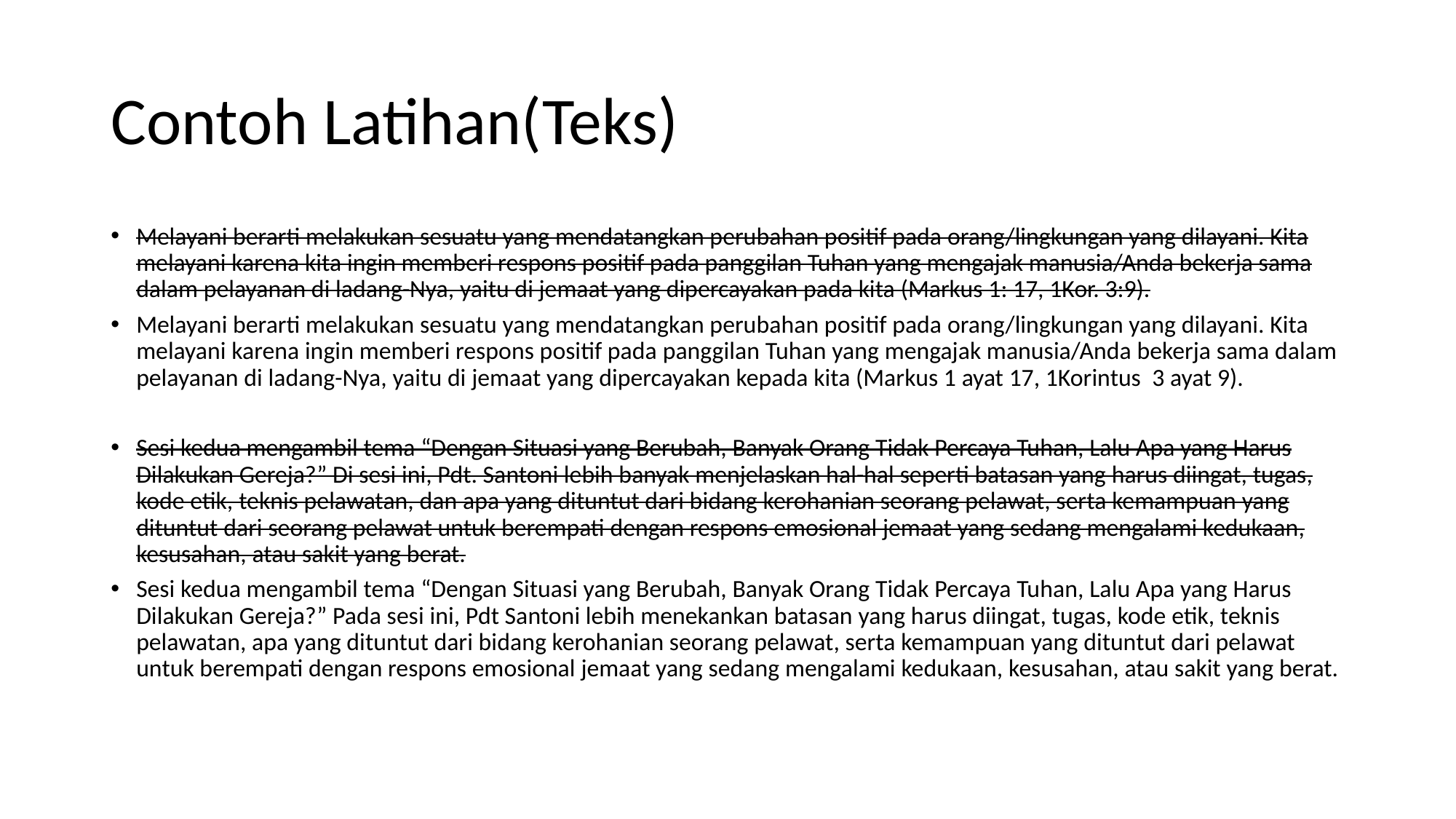

# Contoh Latihan(Teks)
Melayani berarti melakukan sesuatu yang mendatangkan perubahan positif pada orang/lingkungan yang dilayani. Kita melayani karena kita ingin memberi respons positif pada panggilan Tuhan yang mengajak manusia/Anda bekerja sama dalam pelayanan di ladang-Nya, yaitu di jemaat yang dipercayakan pada kita (Markus 1: 17, 1Kor. 3:9).
Melayani berarti melakukan sesuatu yang mendatangkan perubahan positif pada orang/lingkungan yang dilayani. Kita melayani karena ingin memberi respons positif pada panggilan Tuhan yang mengajak manusia/Anda bekerja sama dalam pelayanan di ladang-Nya, yaitu di jemaat yang dipercayakan kepada kita (Markus 1 ayat 17, 1Korintus  3 ayat 9).

Sesi kedua mengambil tema “Dengan Situasi yang Berubah, Banyak Orang Tidak Percaya Tuhan, Lalu Apa yang Harus Dilakukan Gereja?” Di sesi ini, Pdt. Santoni lebih banyak menjelaskan hal-hal seperti batasan yang harus diingat, tugas, kode etik, teknis pelawatan, dan apa yang dituntut dari bidang kerohanian seorang pelawat, serta kemampuan yang dituntut dari seorang pelawat untuk berempati dengan respons emosional jemaat yang sedang mengalami kedukaan, kesusahan, atau sakit yang berat.
Sesi kedua mengambil tema “Dengan Situasi yang Berubah, Banyak Orang Tidak Percaya Tuhan, Lalu Apa yang Harus Dilakukan Gereja?” Pada sesi ini, Pdt Santoni lebih menekankan batasan yang harus diingat, tugas, kode etik, teknis pelawatan, apa yang dituntut dari bidang kerohanian seorang pelawat, serta kemampuan yang dituntut dari pelawat untuk berempati dengan respons emosional jemaat yang sedang mengalami kedukaan, kesusahan, atau sakit yang berat.